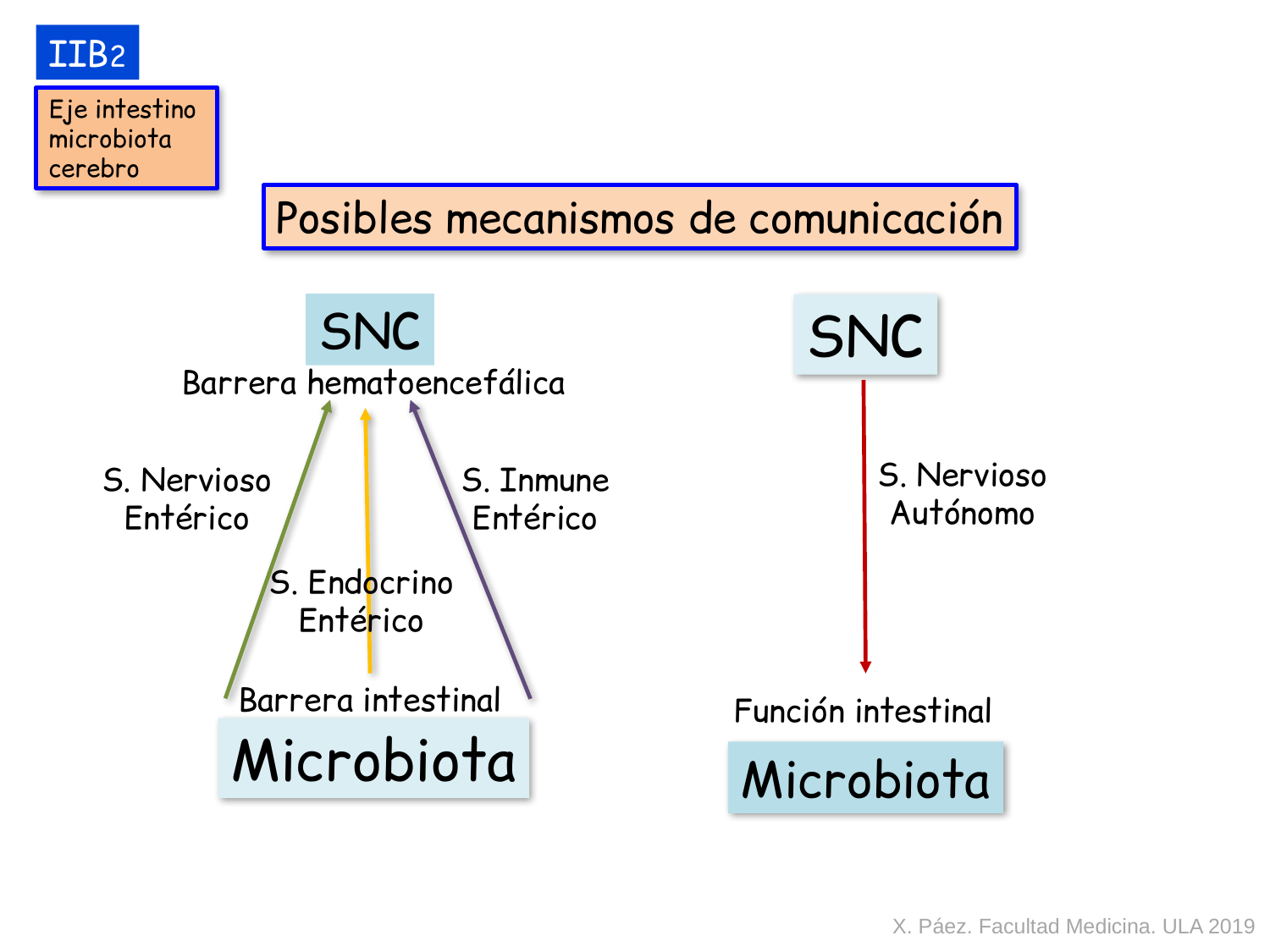

IIB2
Eje intestino
microbiota
cerebro
Posibles mecanismos de comunicación
SNC
SNC
Barrera hematoencefálica
S. Nervioso
Autónomo
S. Nervioso
Entérico
S. Inmune
Entérico
S. Endocrino
Entérico
Barrera intestinal
Función intestinal
Microbiota
Microbiota
X. Páez. Facultad Medicina. ULA 2019